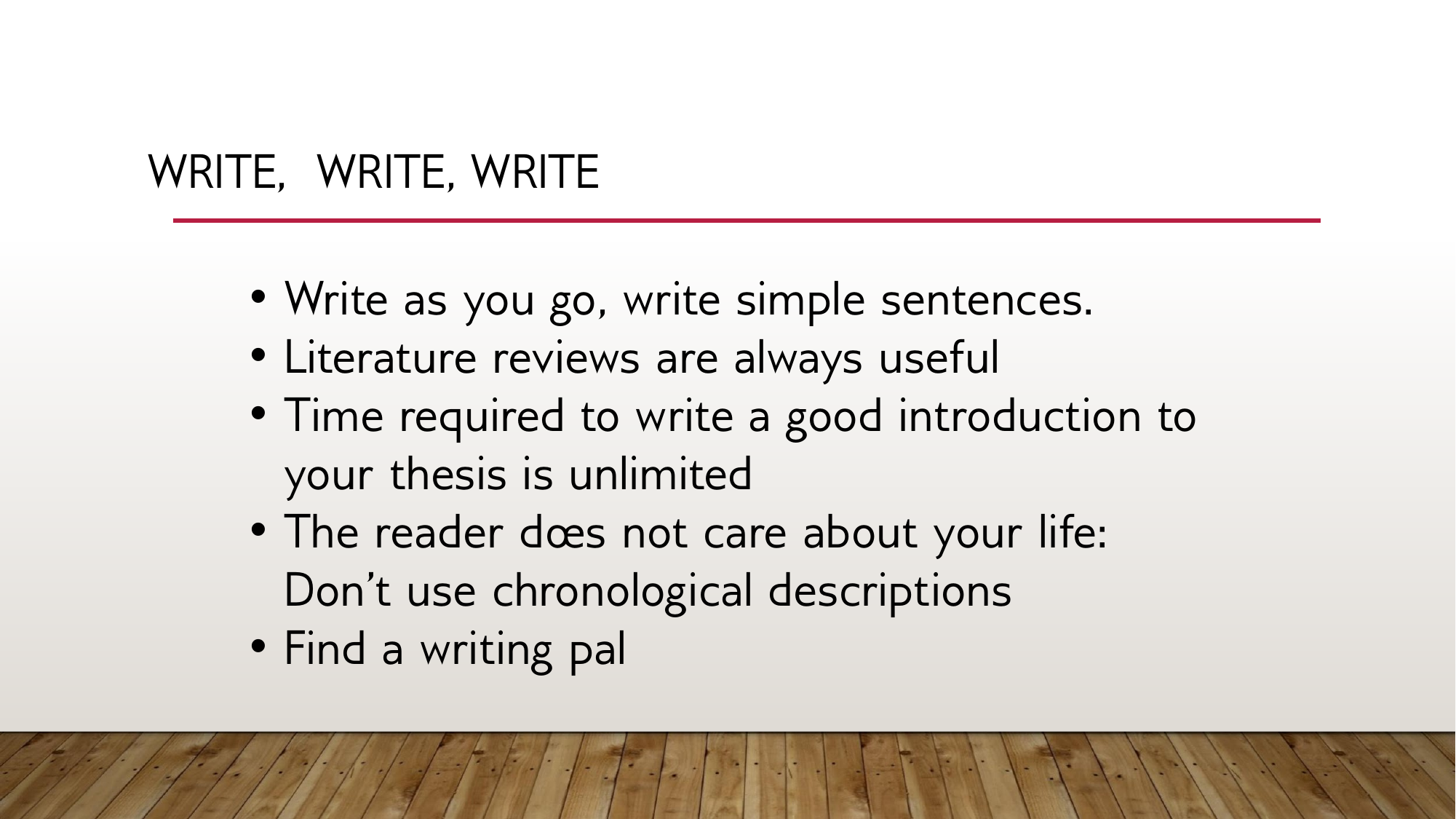

# WRITE,  WRITE, WRITE
Write as you go, write simple sentences.
Literature reviews are always useful
Time required to write a good introduction to your thesis is unlimited
The reader does not care about your life: Don’t use chronological descriptions
Find a writing pal